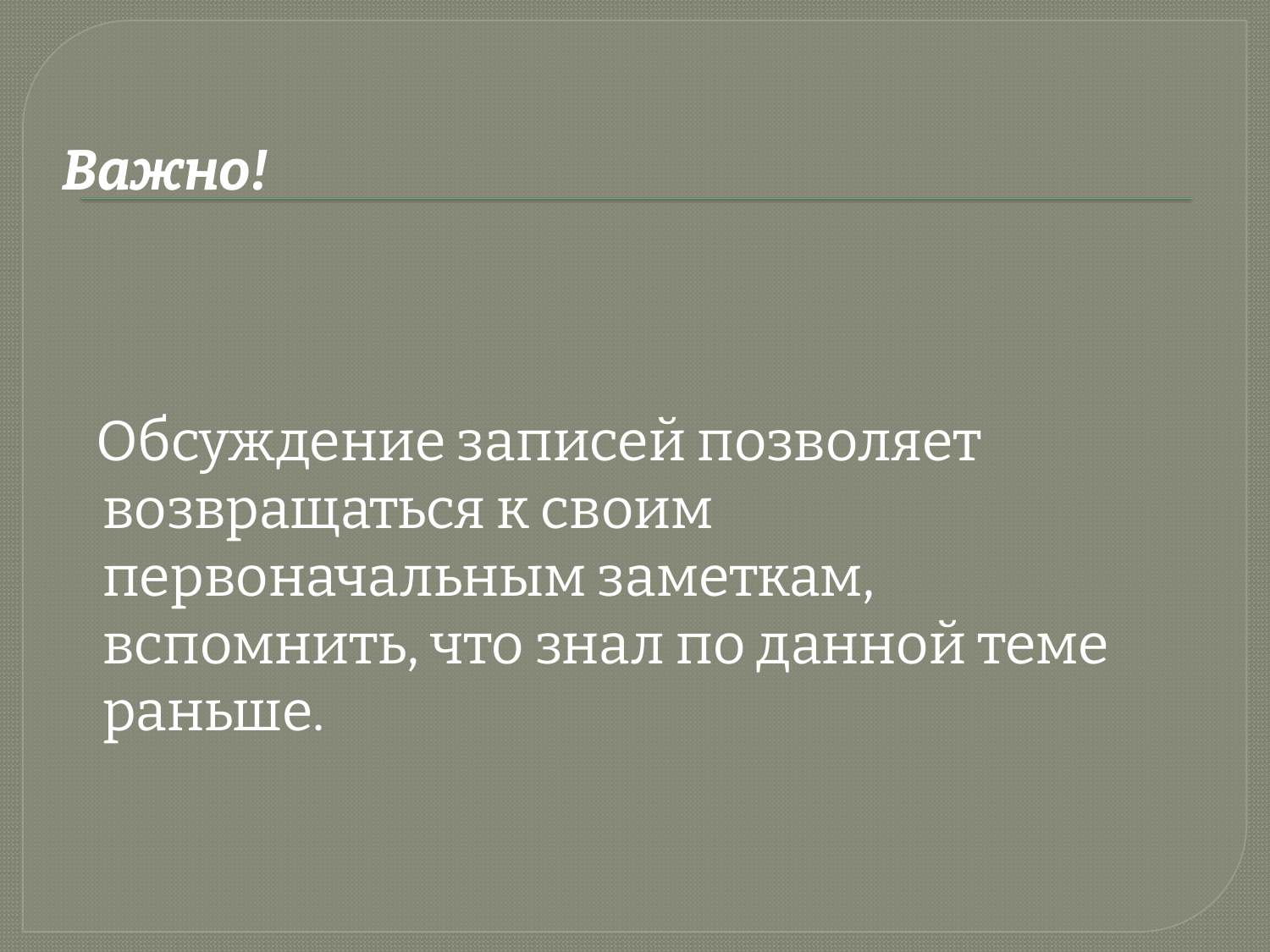

Важно!

   Обсуждение записей позволяет возвращаться к своим первоначальным заметкам, вспомнить, что знал по данной теме раньше.